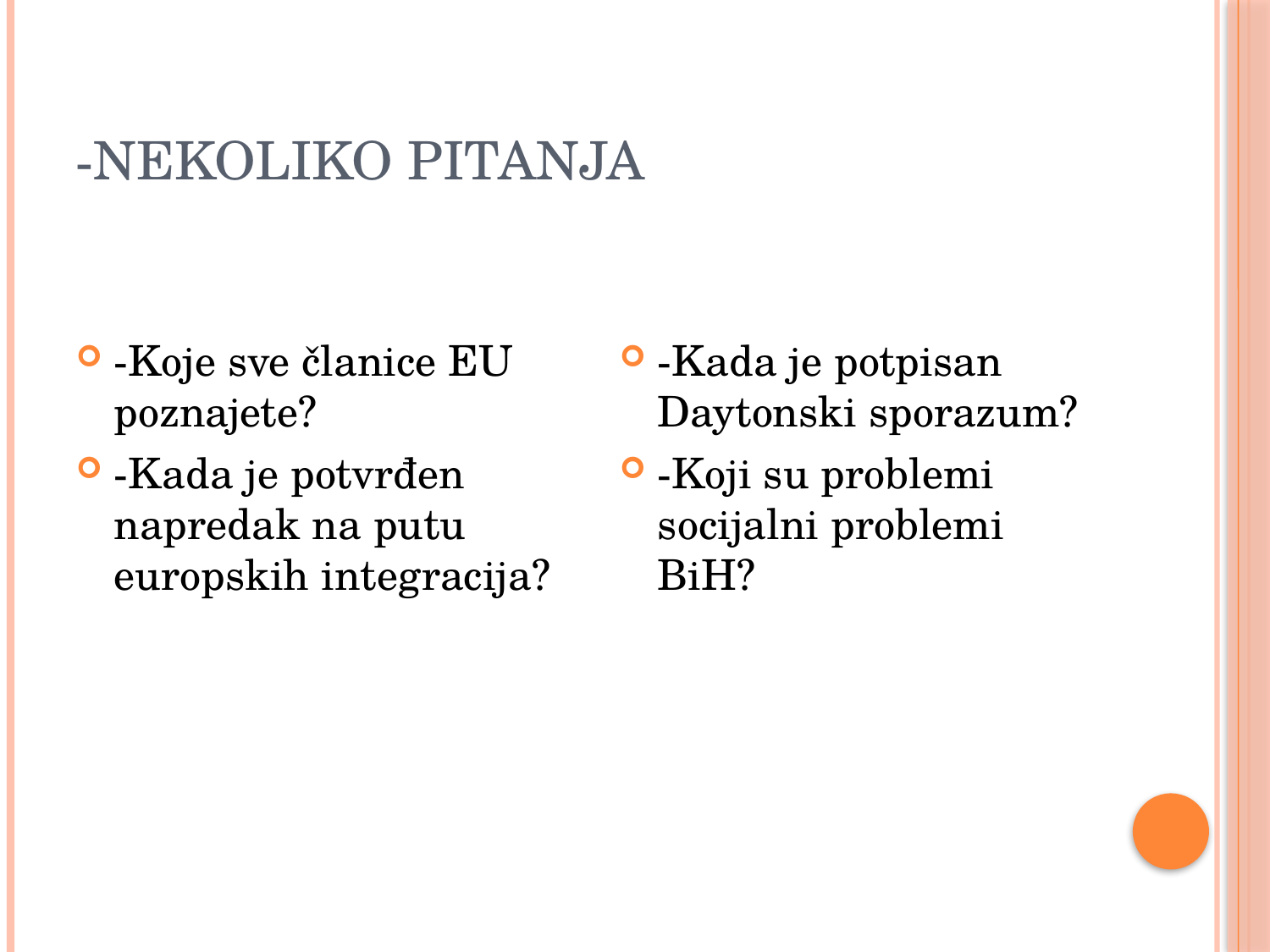

# -Nekoliko Pitanja

-Koje sve članice EU poznajete?
-Kada je potvrđen napredak na putu europskih integracija?
-Kada je potpisan Daytonski sporazum?
-Koji su problemi socijalni problemi BiH?